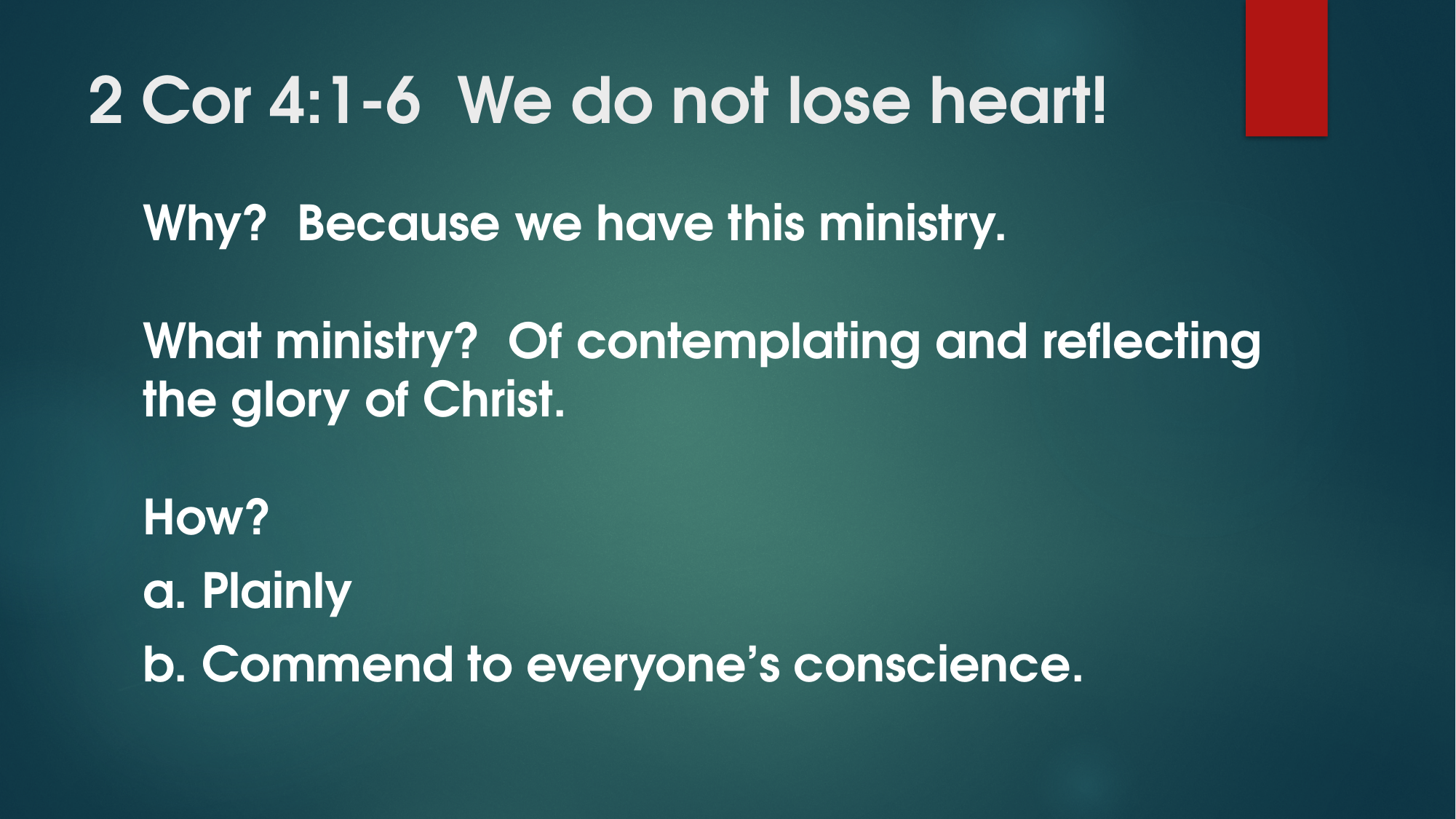

# 2 Cor 4:1-6  We do not lose heart!
Why?  Because we have this ministry.

What ministry?  Of contemplating and reflecting the glory of Christ.

How?
a. Plainly
b. Commend to everyone’s conscience.